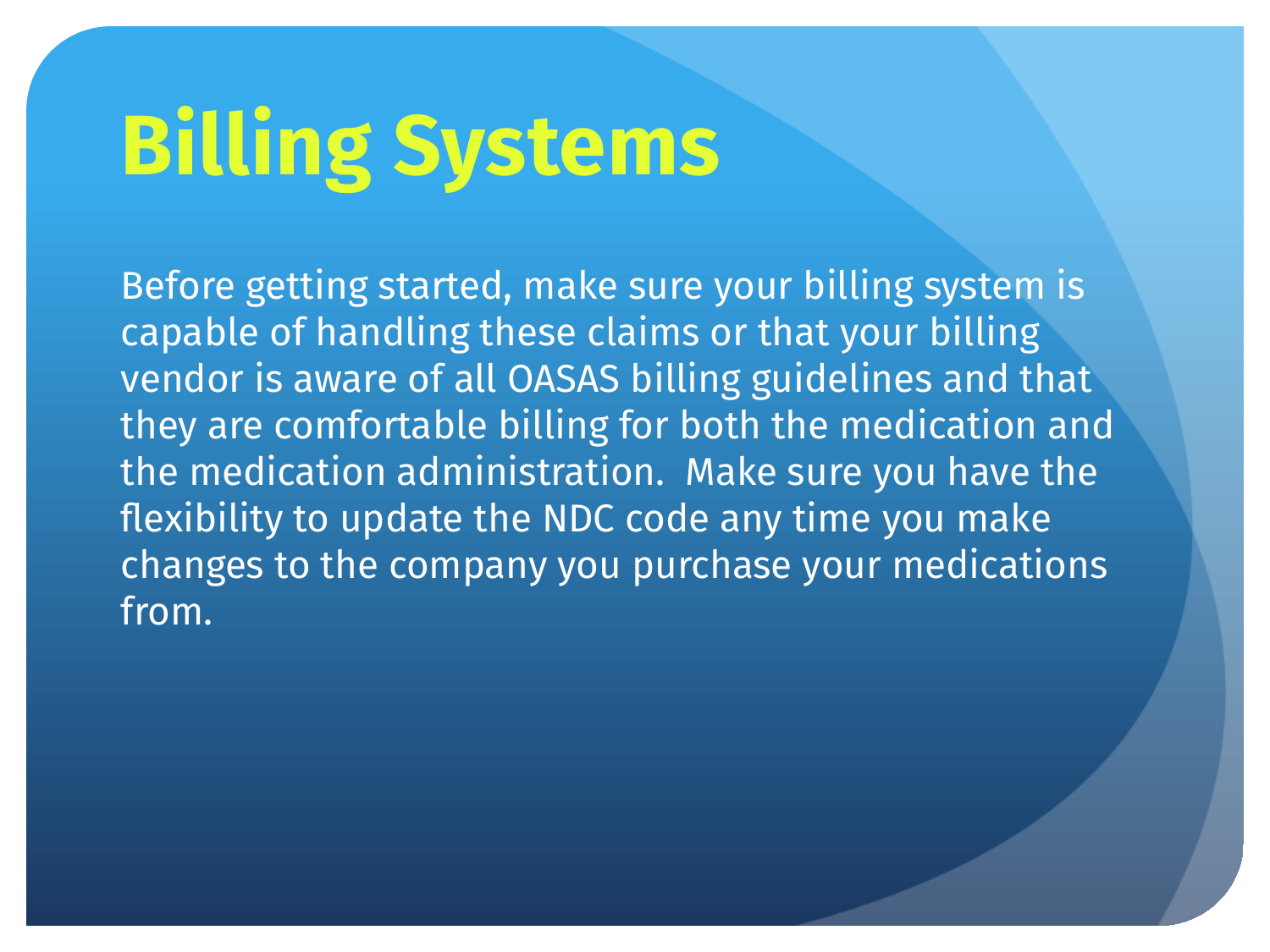

# Billing Systems
Before getting started, make sure your billing system is capable of handling these claims or that your billing vendor is aware of all OASAS billing guidelines and that they are comfortable billing for both the medication and the medication administration.  Make sure you have the flexibility to update the NDC code any time you make  changes to the company you purchase your medications from.